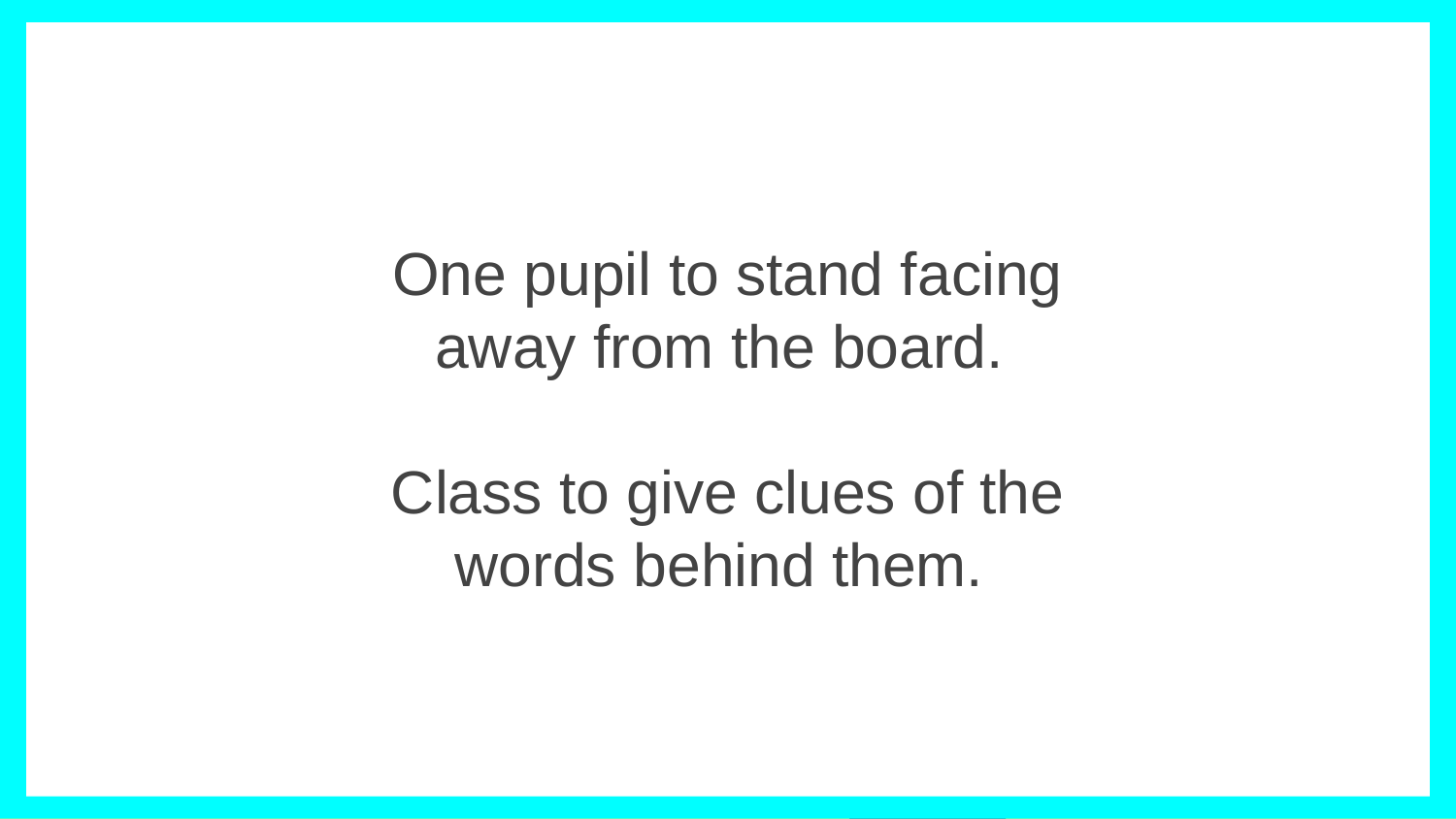

# Life
One pupil to stand facing away from the board.

Class to give clues of the words behind them.